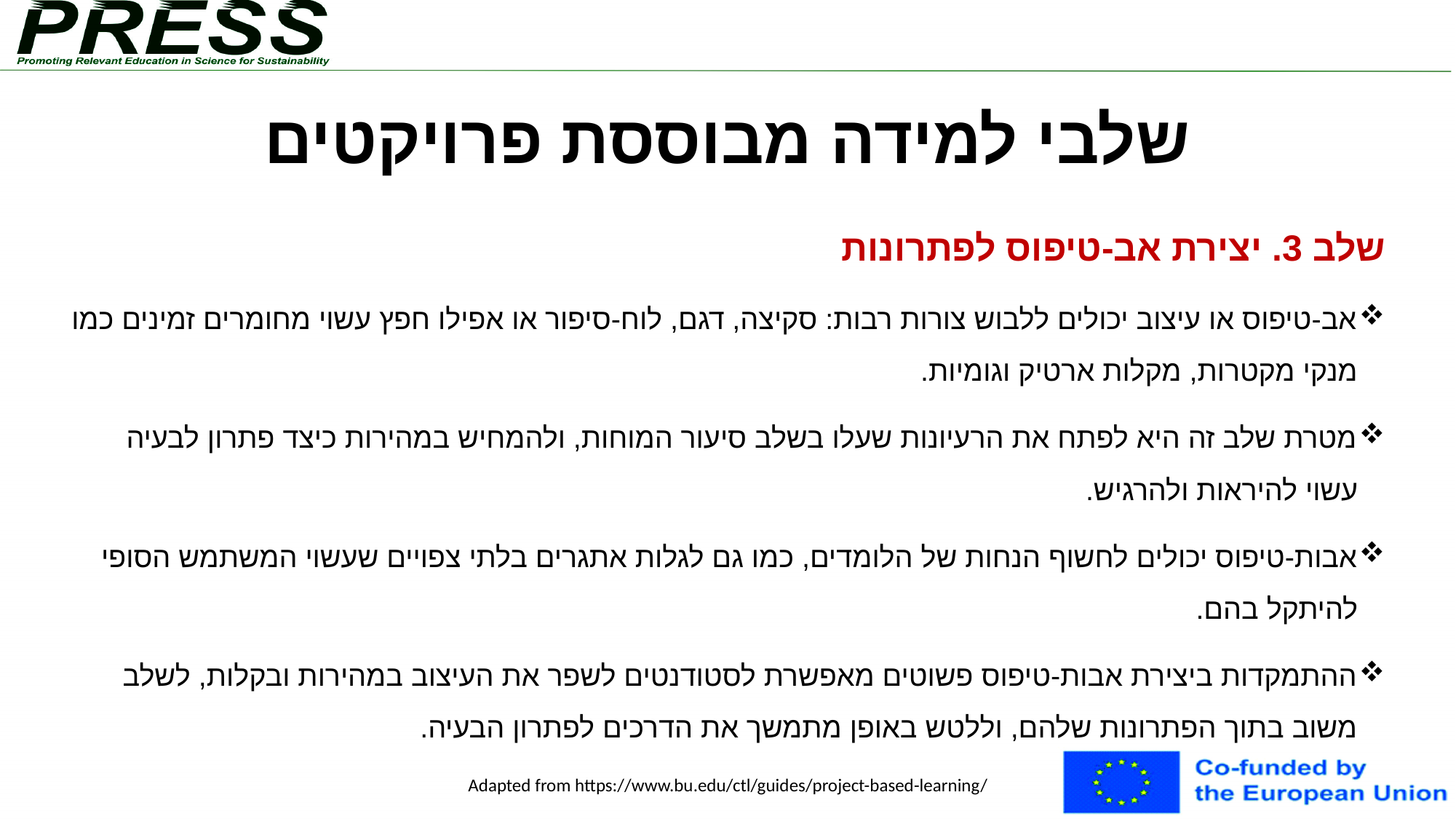

# שלבי למידה מבוססת פרויקטים
שלב 3. יצירת אב-טיפוס לפתרונות
אב-טיפוס או עיצוב יכולים ללבוש צורות רבות: סקיצה, דגם, לוח-סיפור או אפילו חפץ עשוי מחומרים זמינים כמו מנקי מקטרות, מקלות ארטיק וגומיות.
מטרת שלב זה היא לפתח את הרעיונות שעלו בשלב סיעור המוחות, ולהמחיש במהירות כיצד פתרון לבעיה עשוי להיראות ולהרגיש.
אבות-טיפוס יכולים לחשוף הנחות של הלומדים, כמו גם לגלות אתגרים בלתי צפויים שעשוי המשתמש הסופי להיתקל בהם.
ההתמקדות ביצירת אבות-טיפוס פשוטים מאפשרת לסטודנטים לשפר את העיצוב במהירות ובקלות, לשלב משוב בתוך הפתרונות שלהם, וללטש באופן מתמשך את הדרכים לפתרון הבעיה.
Adapted from https://www.bu.edu/ctl/guides/project-based-learning/